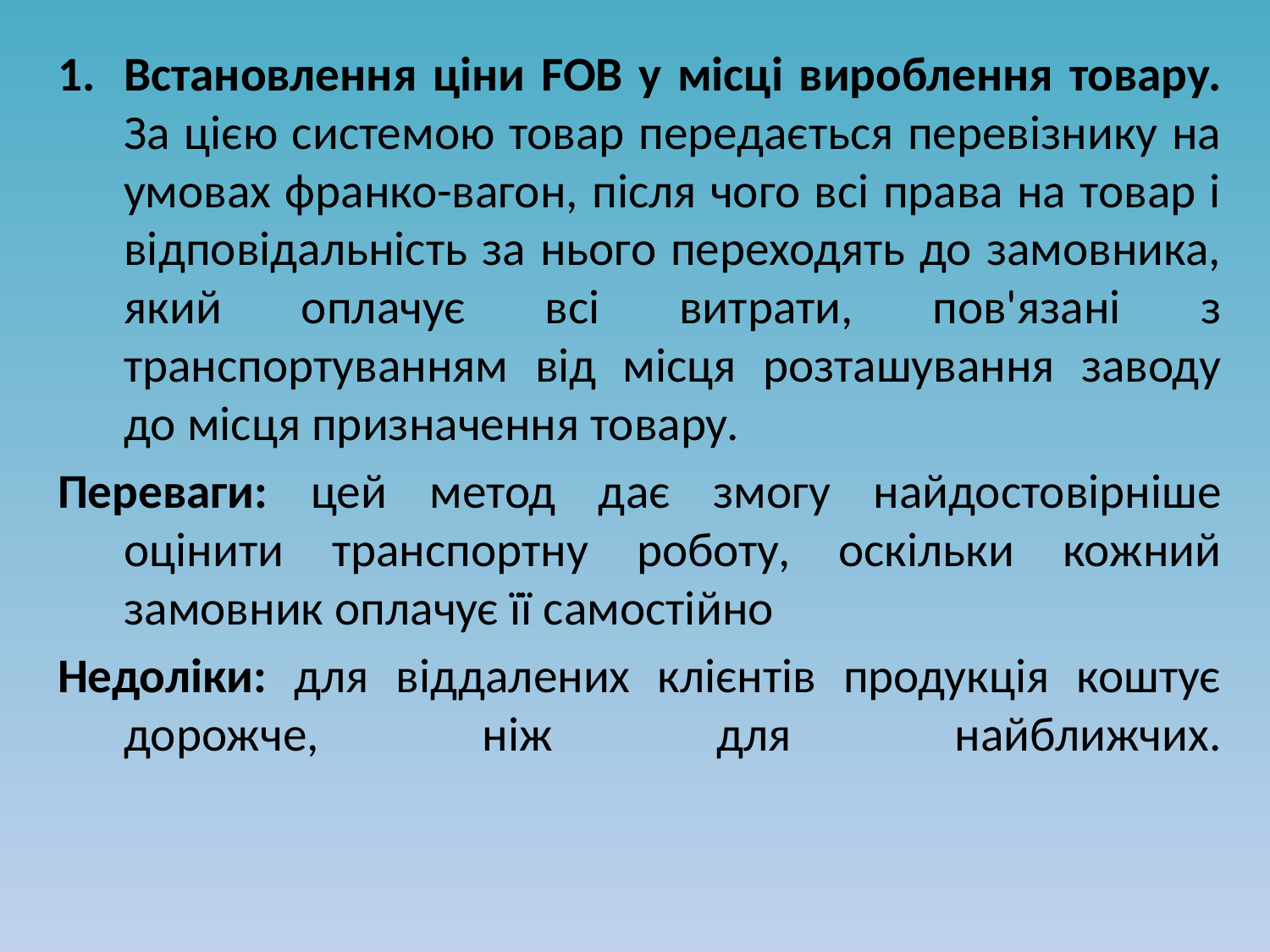

Встановлення ціни FOB у місці вироблення товару. За цією системою товар передається перевізнику на умовах франко-вагон, після чого всі права на товар і відповідальність за нього переходять до замовника, який оплачує всі витрати, пов'язані з транспортуванням від місця розташування заводу до місця призначення товару.
Переваги: цей метод дає змогу найдостовірніше оцінити транспортну роботу, оскільки кожний замовник оплачує її самостійно
Недоліки: для віддалених клієнтів продукція коштує дорожче, ніж для найближчих.